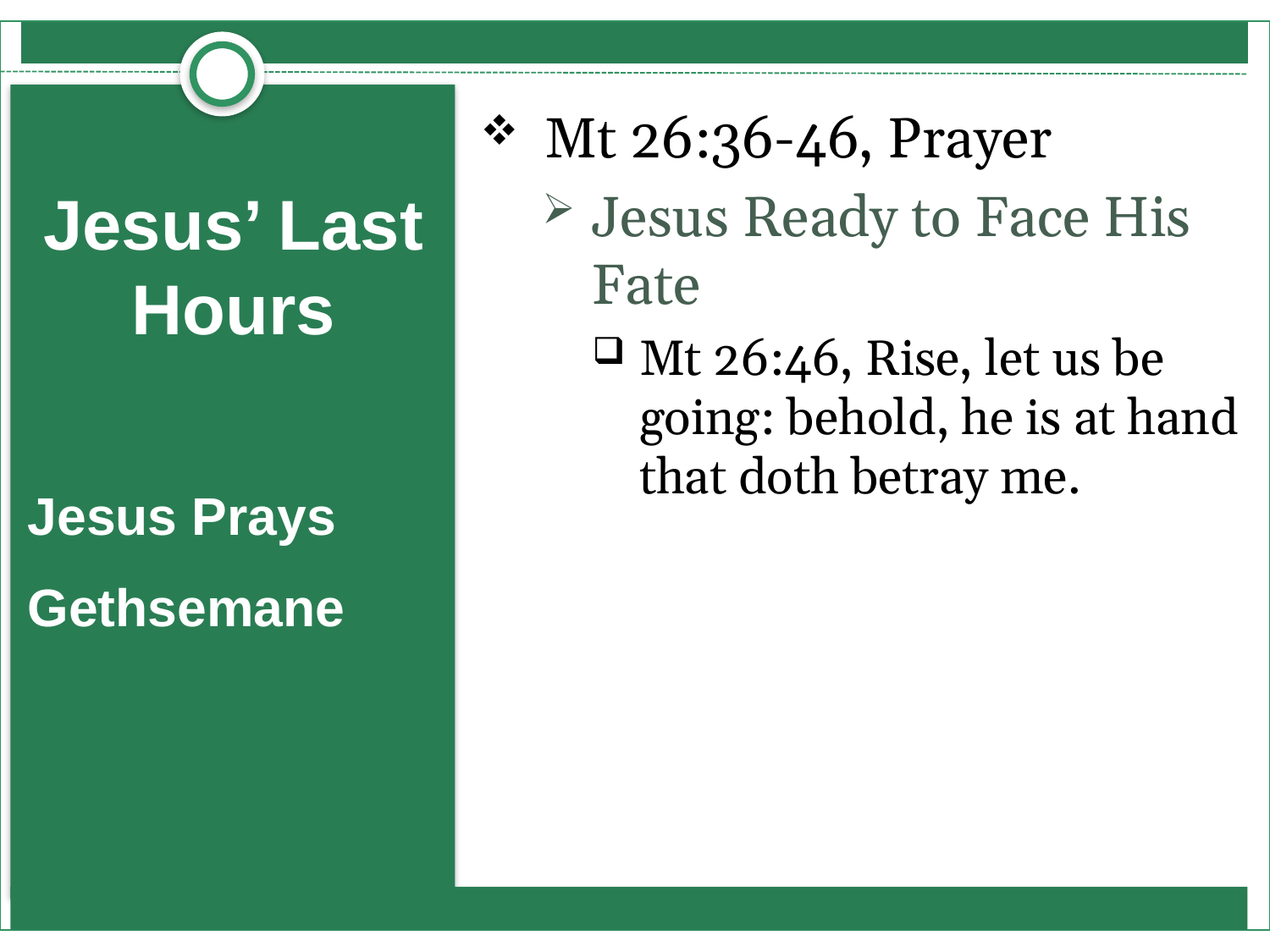

Mt 26:36-46, Prayer
Jesus Ready to Face His Fate
Mt 26:46, Rise, let us be going: behold, he is at hand that doth betray me.
# Jesus’ Last Hours
Jesus Prays
Gethsemane